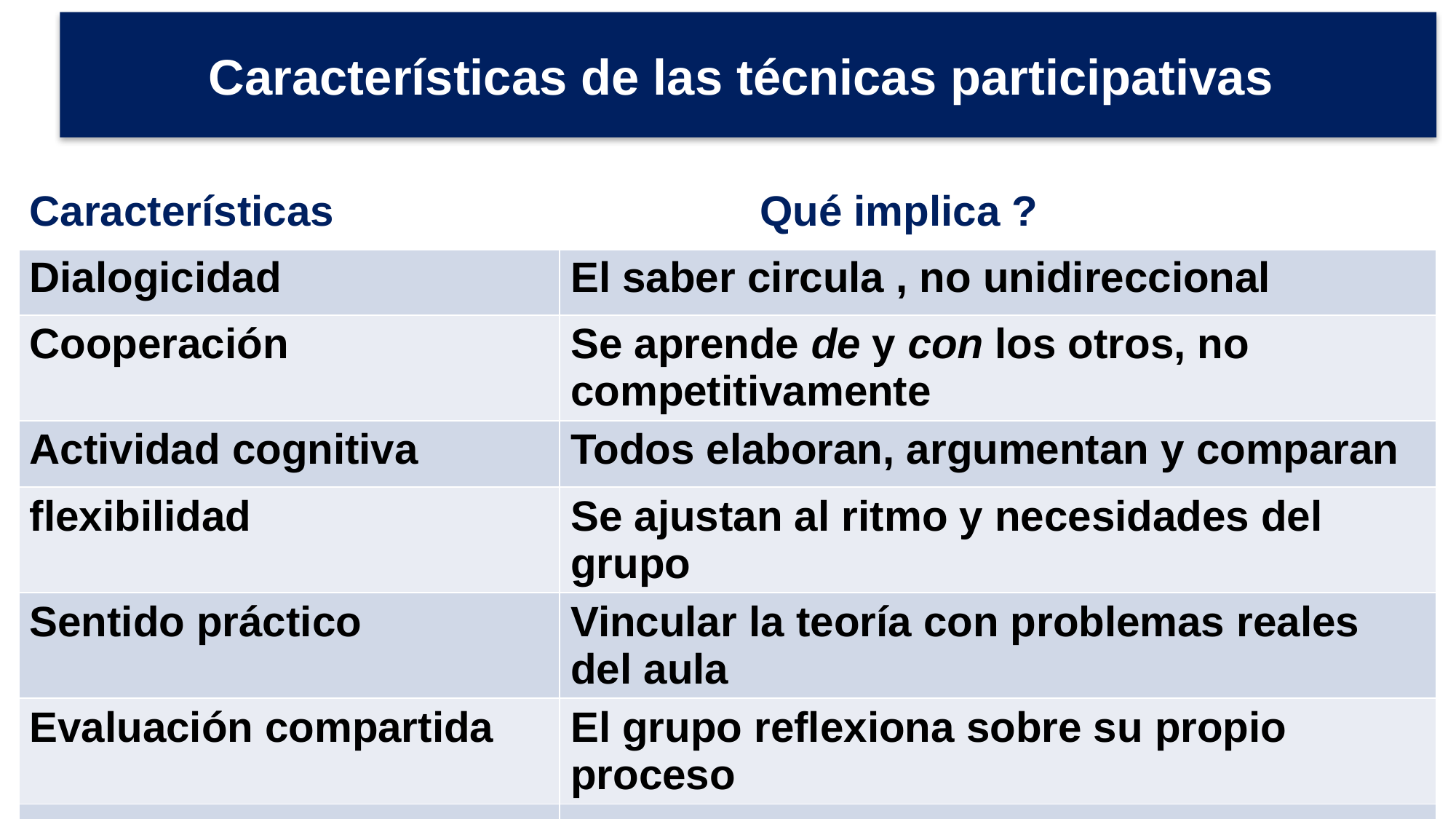

# Características de las técnicas participativas
| Características | Qué implica ? |
| --- | --- |
| Dialogicidad | El saber circula , no unidireccional |
| Cooperación | Se aprende de y con los otros, no competitivamente |
| Actividad cognitiva | Todos elaboran, argumentan y comparan |
| flexibilidad | Se ajustan al ritmo y necesidades del grupo |
| Sentido práctico | Vincular la teoría con problemas reales del aula |
| Evaluación compartida | El grupo reflexiona sobre su propio proceso |
|  |  |